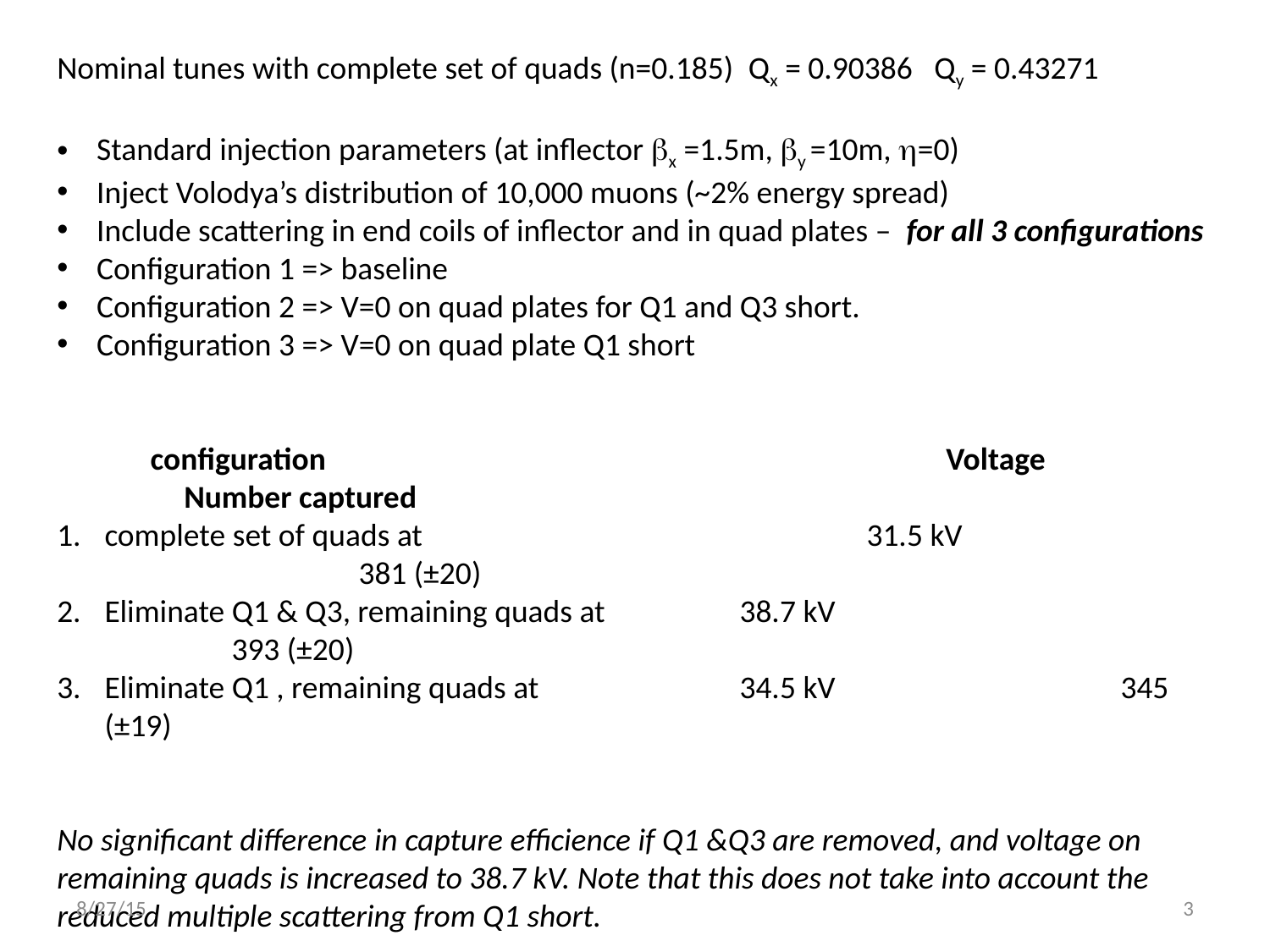

Nominal tunes with complete set of quads (n=0.185)  Qx = 0.90386   Qy = 0.43271

Standard injection parameters (at inflector βx =1.5m, βy =10m, η=0)
Inject Volodya’s distribution of 10,000 muons (~2% energy spread)
Include scattering in end coils of inflector and in quad plates –  for all 3 configurations
Configuration 1 => baseline
Configuration 2 => V=0 on quad plates for Q1 and Q3 short.
Configuration 3 => V=0 on quad plate Q1 short

             configuration					Voltage			Number captured
complete set of quads at 				31.5 kV				381 (±20)
Eliminate Q1 & Q3, remaining quads at 	38.7 kV				393 (±20)
Eliminate Q1 , remaining quads at  		34.5 kV                              	345 (±19)

No significant difference in capture efficience if Q1 &Q3 are removed, and voltage on remaining quads is increased to 38.7 kV. Note that this does not take into account the reduced multiple scattering from Q1 short.

8/27/15
3